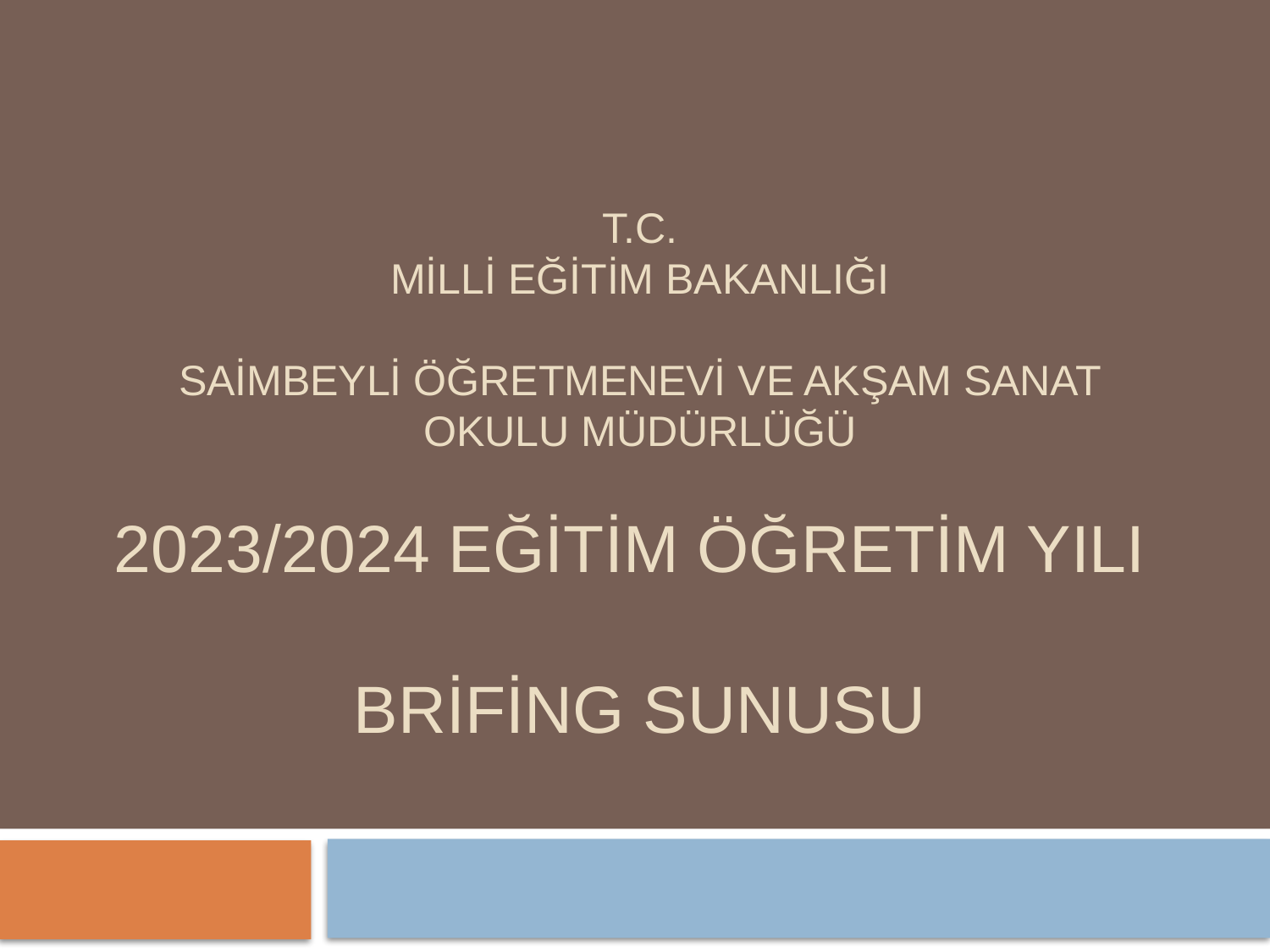

# T.C. MİLLİ EĞİTİM BAKANLIĞI SAİMBEYLİ ÖĞRETMENEVİ VE AKŞAM SANAT OKULU MÜDÜRLÜĞÜ 2023/2024 eğitim öğretim YILI BRİFİNG SUNUSU